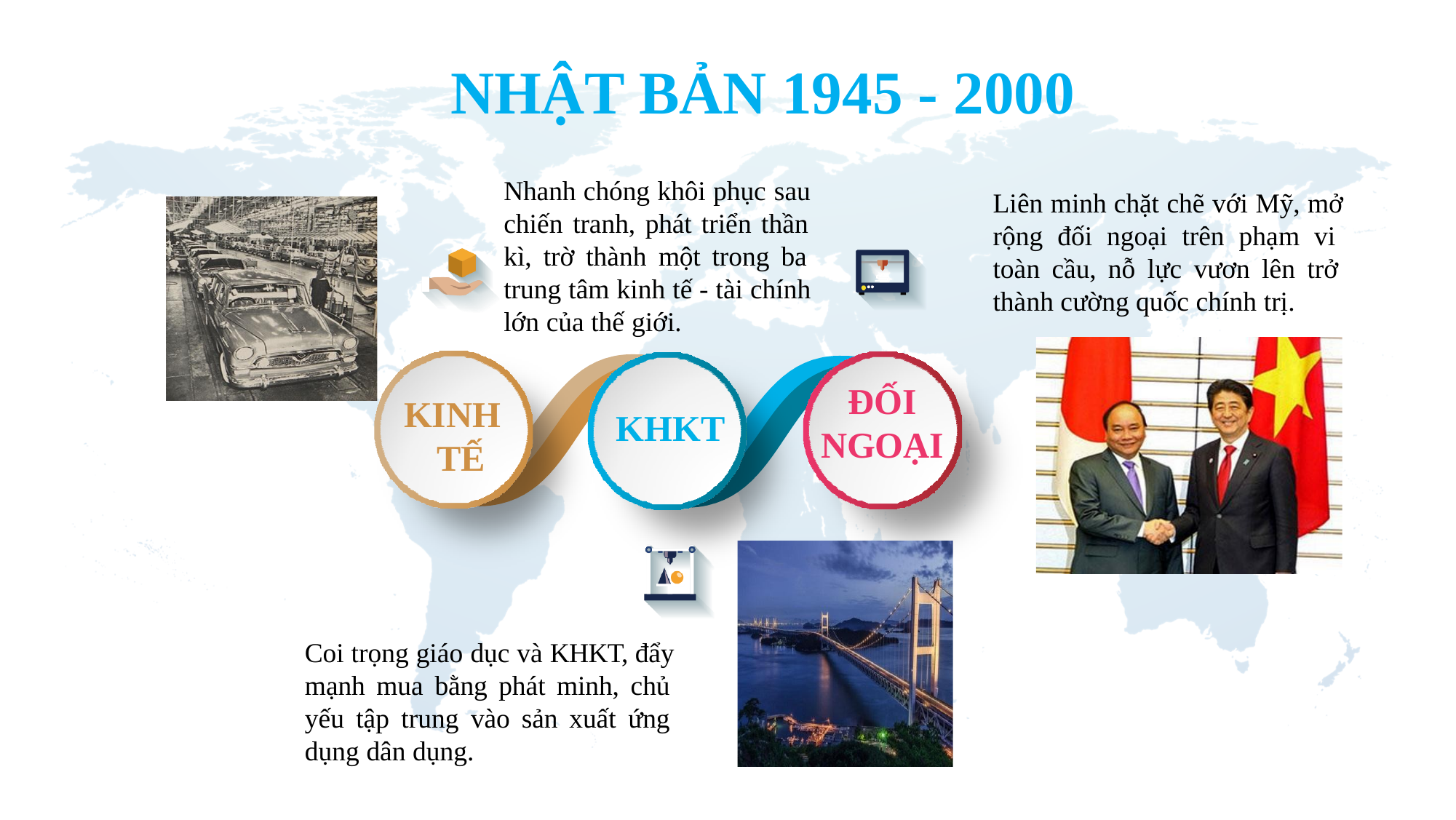

# NHẬT BẢN 1945 - 2000

Nhanh chóng khôi phục sau  chiến tranh, phát triển thần  kì, trờ thành một trong ba  trung tâm kinh tế - tài chính  lớn của thế giới.
Liên minh chặt chẽ với Mỹ, mở  rộng đối ngoại trên phạm vi  toàn cầu, nỗ lực vươn lên trở  thành cường quốc chính trị.

ĐỐI  NGOẠI
KINH  TẾ
KHKT
Coi trọng giáo dục và KHKT, đẩy  mạnh mua bằng phát minh, chủ  yếu tập trung vào sản xuất ứng  dụng dân dụng.